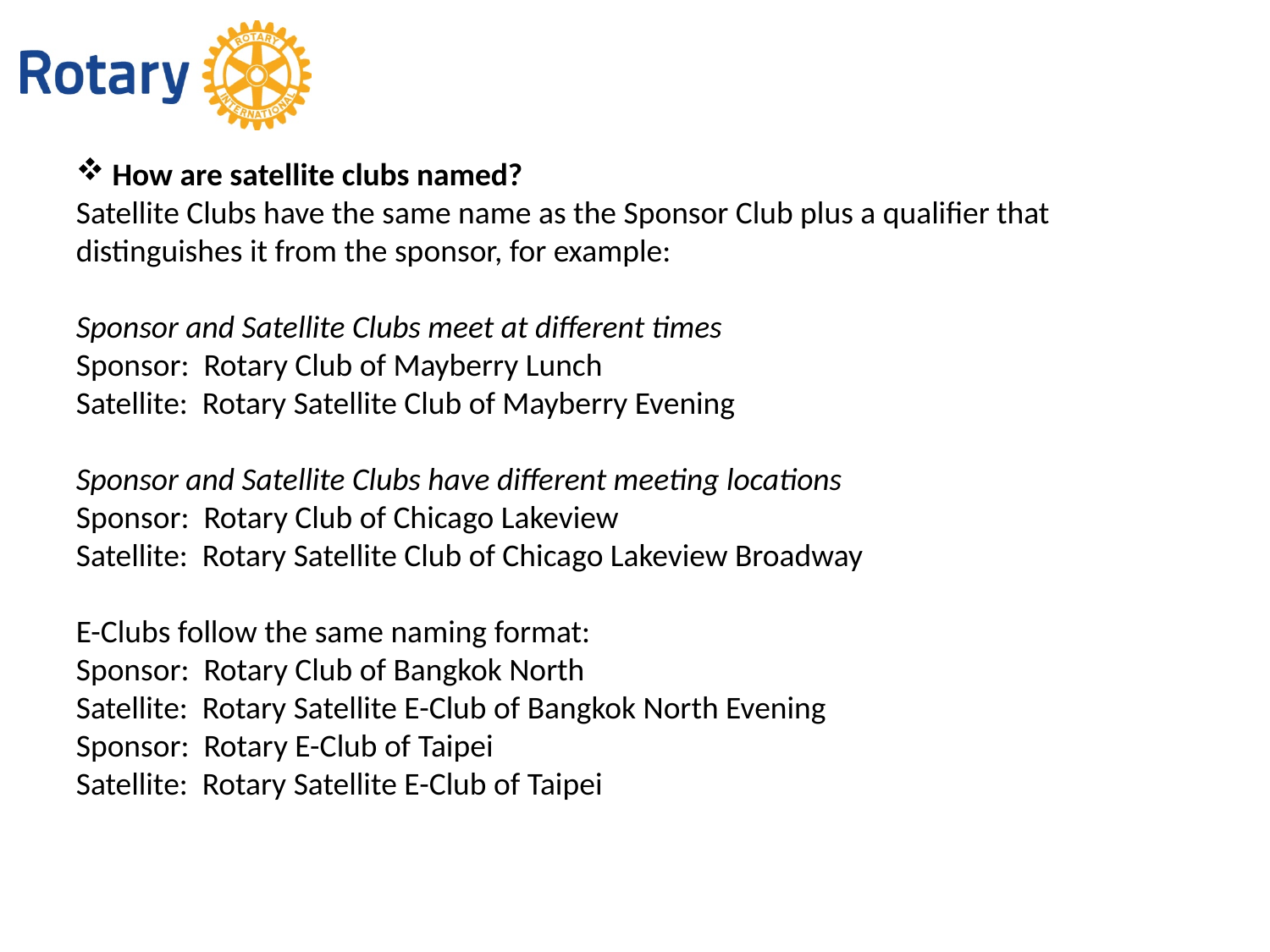

How are satellite clubs named?
Satellite Clubs have the same name as the Sponsor Club plus a qualifier that distinguishes it from the sponsor, for example:

Sponsor and Satellite Clubs meet at different times
Sponsor:  Rotary Club of Mayberry Lunch
Satellite:  Rotary Satellite Club of Mayberry Evening

Sponsor and Satellite Clubs have different meeting locations
Sponsor:  Rotary Club of Chicago Lakeview
Satellite:  Rotary Satellite Club of Chicago Lakeview Broadway

E-Clubs follow the same naming format:
Sponsor:  Rotary Club of Bangkok North
Satellite:  Rotary Satellite E-Club of Bangkok North Evening
Sponsor:  Rotary E-Club of Taipei
Satellite:  Rotary Satellite E-Club of Taipei